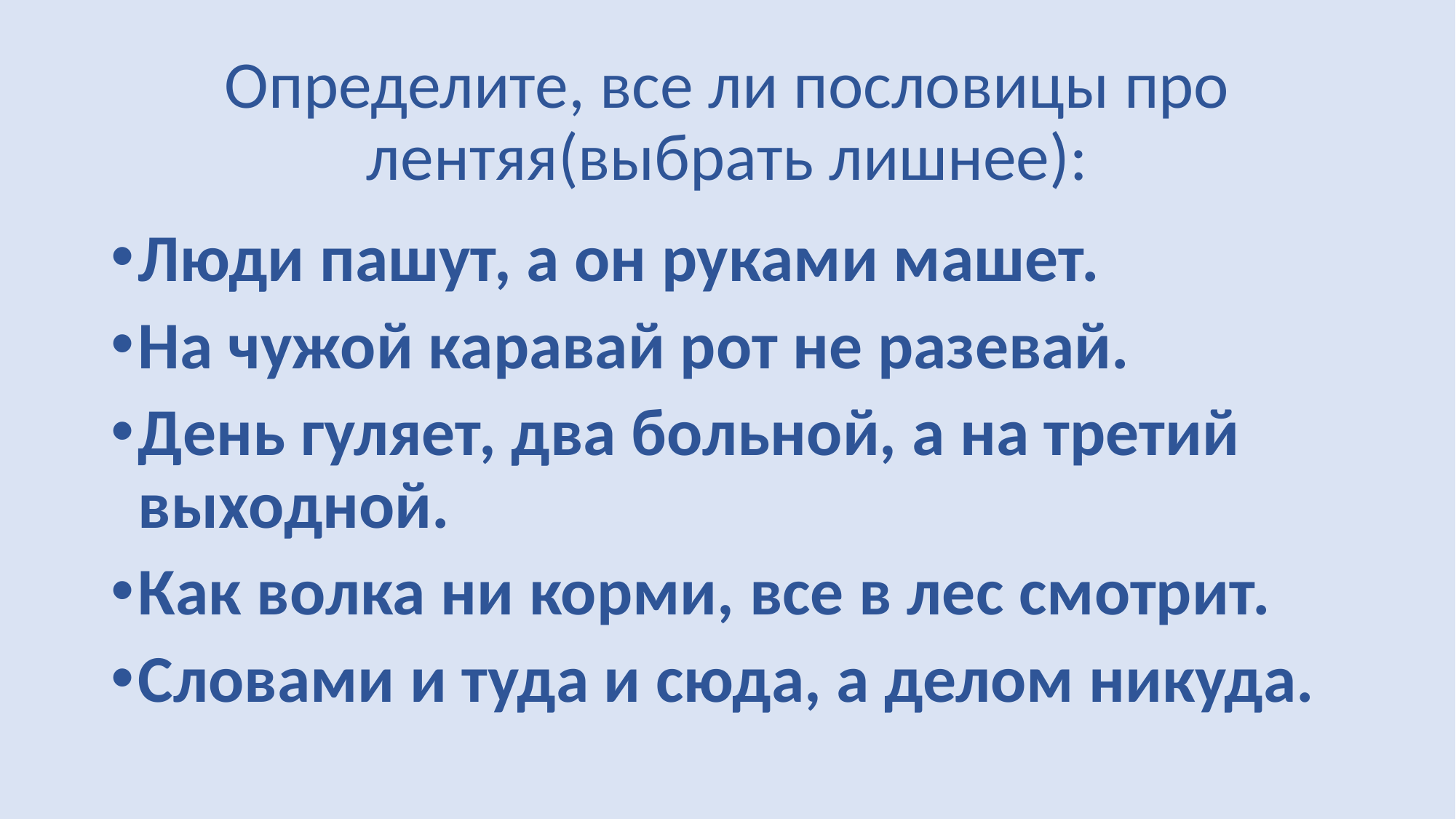

# Определите, все ли пословицы про лентяя(выбрать лишнее):
Люди пашут, а он руками машет.
На чужой каравай рот не разевай.
День гуляет, два больной, а на третий выходной.
Как волка ни корми, все в лес смотрит.
Словами и туда и сюда, а делом никуда.